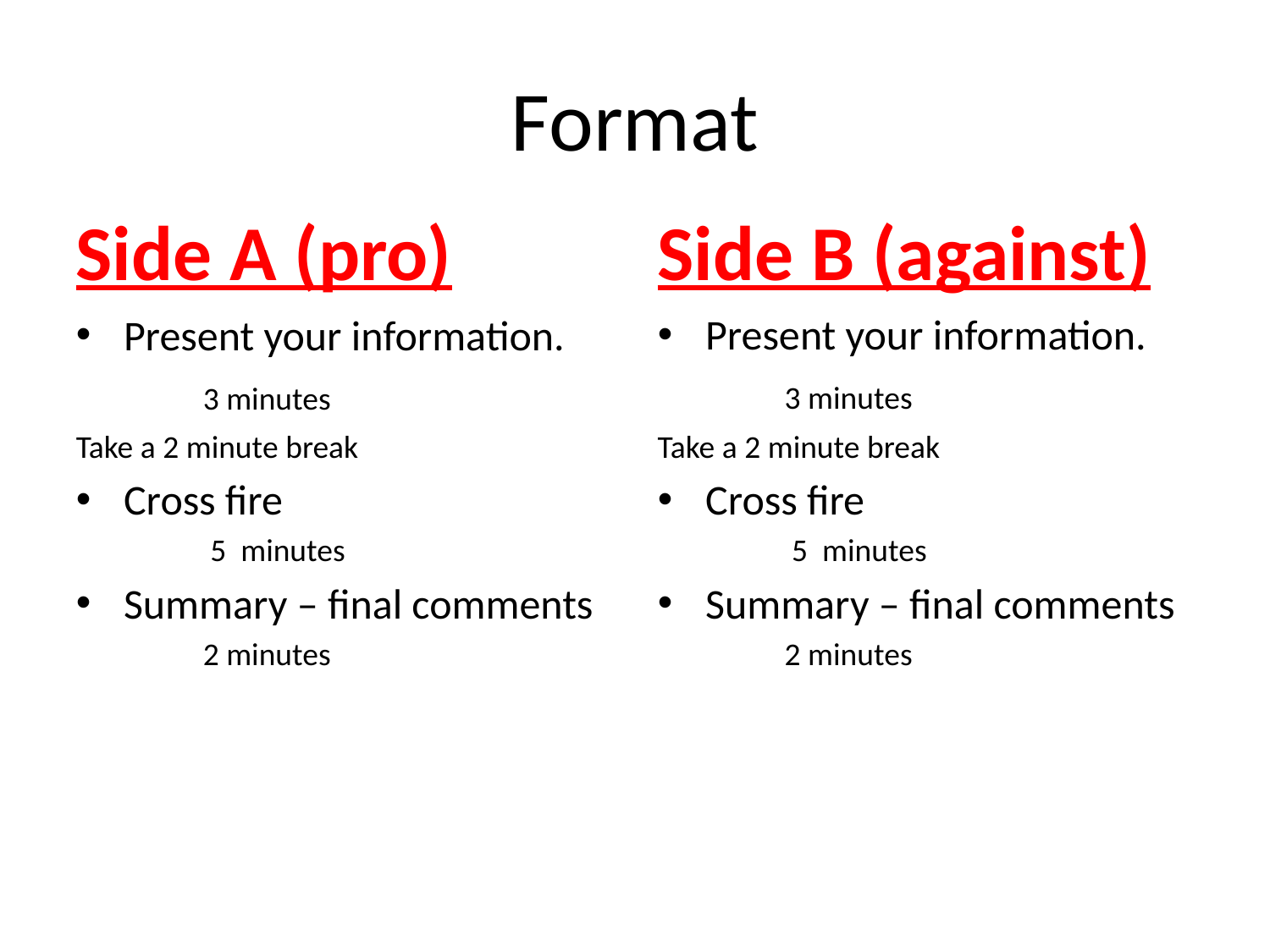

Format
Side A (pro)
Side B (against)
Present your information.
	3 minutes
Take a 2 minute break
Cross fire
 5  minutes
Summary – final comments
2 minutes

Present your information.
	3 minutes
Take a 2 minute break
Cross fire
 5  minutes
Summary – final comments
2 minutes